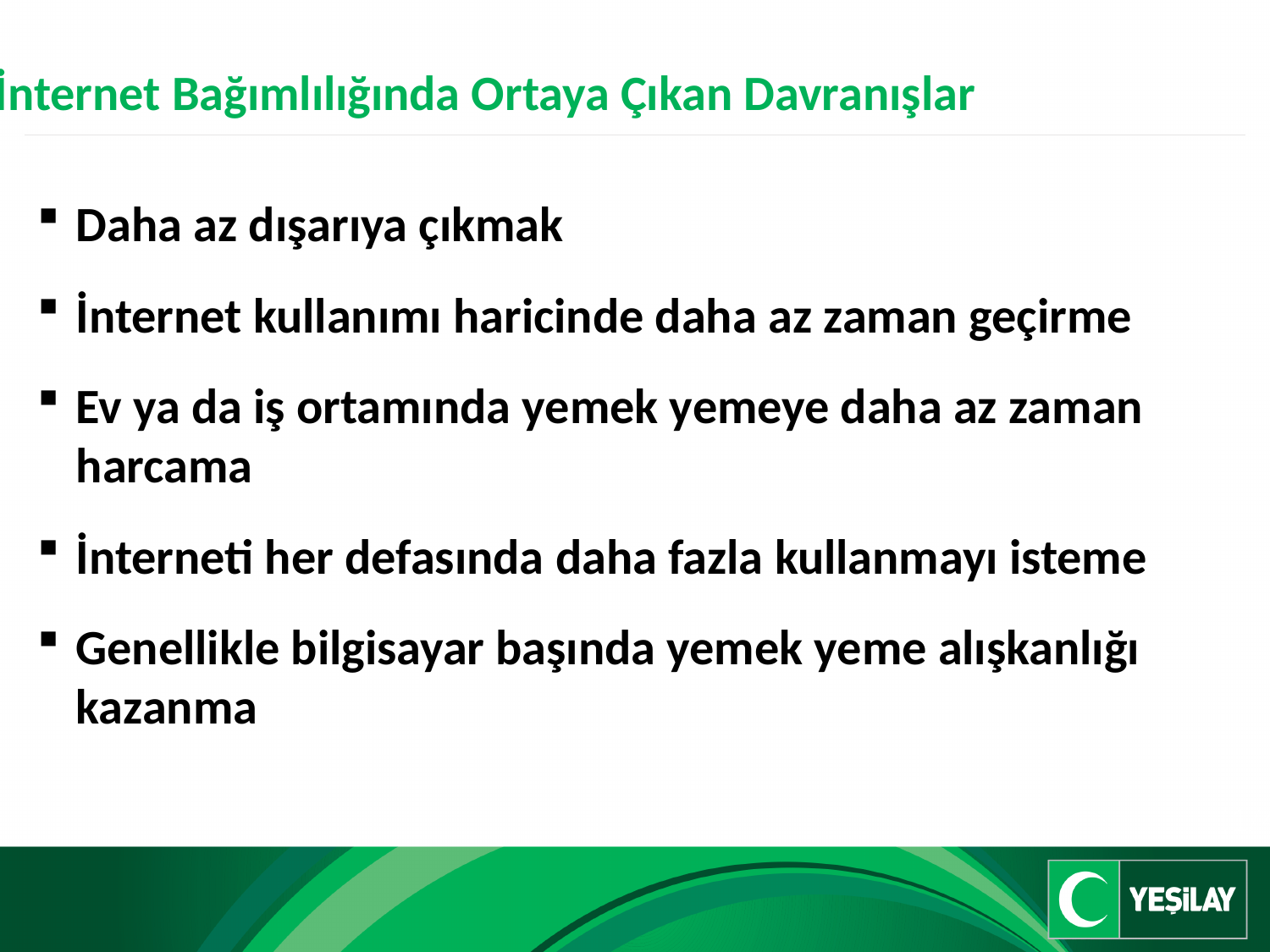

İnternet Bağımlılığında Ortaya Çıkan Davranışlar
Daha az dışarıya çıkmak
İnternet kullanımı haricinde daha az zaman geçirme
Ev ya da iş ortamında yemek yemeye daha az zaman harcama
İnterneti her defasında daha fazla kullanmayı isteme
Genellikle bilgisayar başında yemek yeme alışkanlığı kazanma
(1/4)